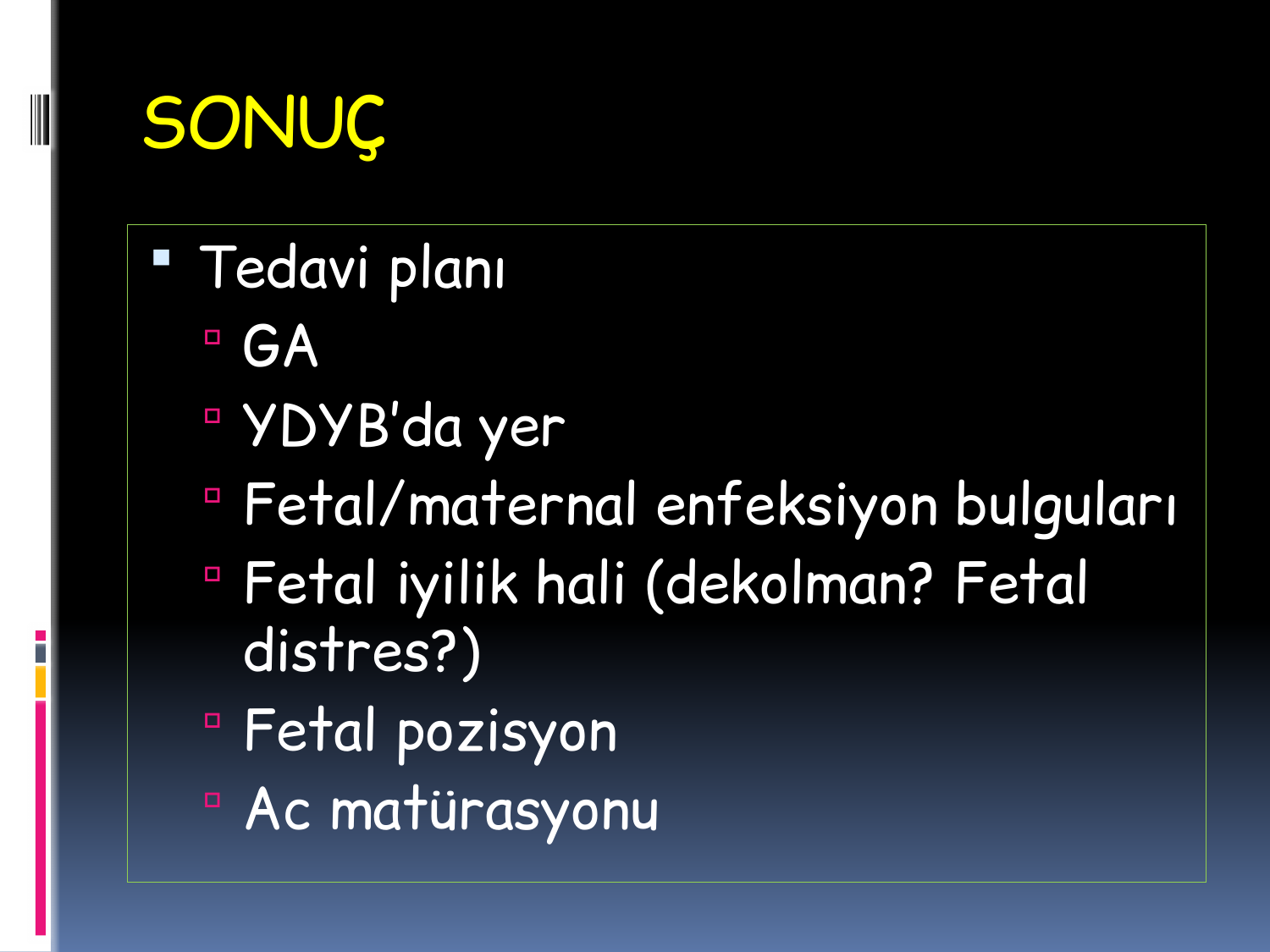

# SONUÇ
Tedavi planı
GA
YDYB’da yer
Fetal/maternal enfeksiyon bulguları
Fetal iyilik hali (dekolman? Fetal distres?)
Fetal pozisyon
Ac matürasyonu